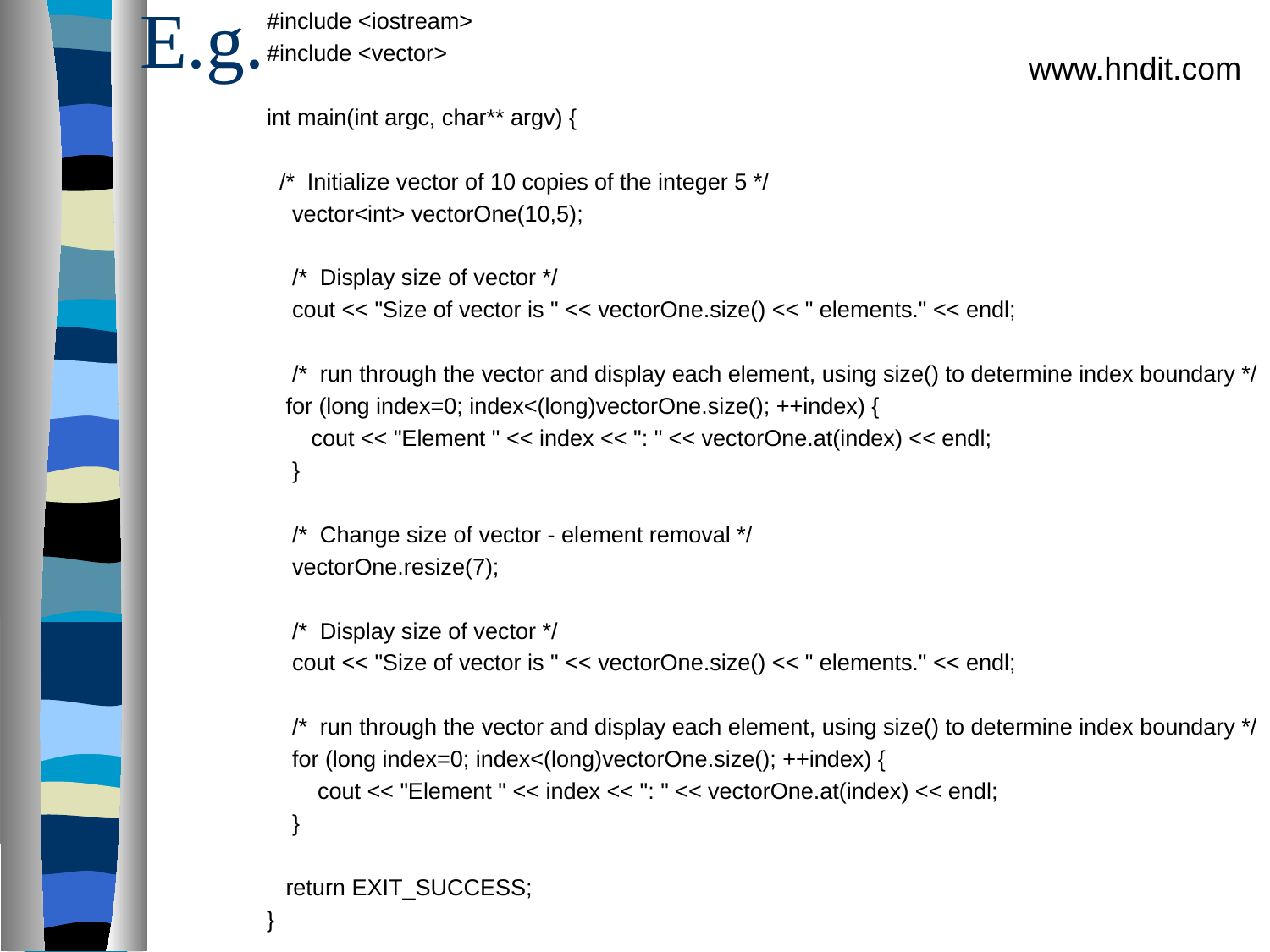

# E.g.
#include <iostream>
#include <vector>

int main(int argc, char** argv) {

  /*  Initialize vector of 10 copies of the integer 5 */
    vector<int> vectorOne(10,5);

    /*  Display size of vector */
    cout << "Size of vector is " << vectorOne.size() << " elements." << endl;

    /*  run through the vector and display each element, using size() to determine index boundary */
   for (long index=0; index<(long)vectorOne.size(); ++index) {
       cout << "Element " << index << ": " << vectorOne.at(index) << endl;
    }

    /*  Change size of vector - element removal */
    vectorOne.resize(7);

    /*  Display size of vector */
    cout << "Size of vector is " << vectorOne.size() << " elements." << endl;

    /*  run through the vector and display each element, using size() to determine index boundary */
    for (long index=0; index<(long)vectorOne.size(); ++index) {
        cout << "Element " << index << ": " << vectorOne.at(index) << endl;
    }

   return EXIT_SUCCESS;
}

www.hndit.com